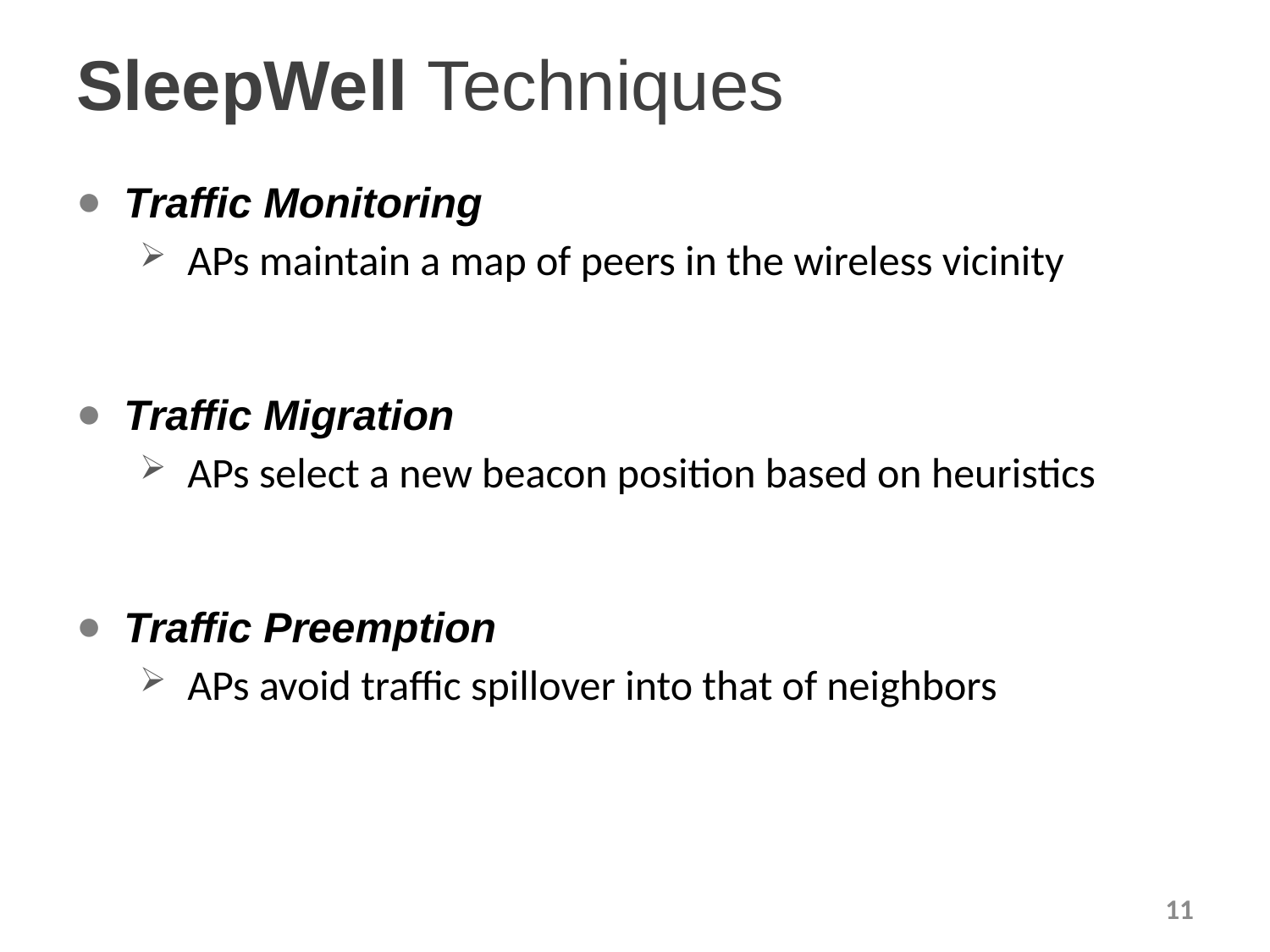

# SleepWell Techniques
Traffic Monitoring
APs maintain a map of peers in the wireless vicinity
Traffic Migration
APs select a new beacon position based on heuristics
Traffic Preemption
APs avoid traffic spillover into that of neighbors

11